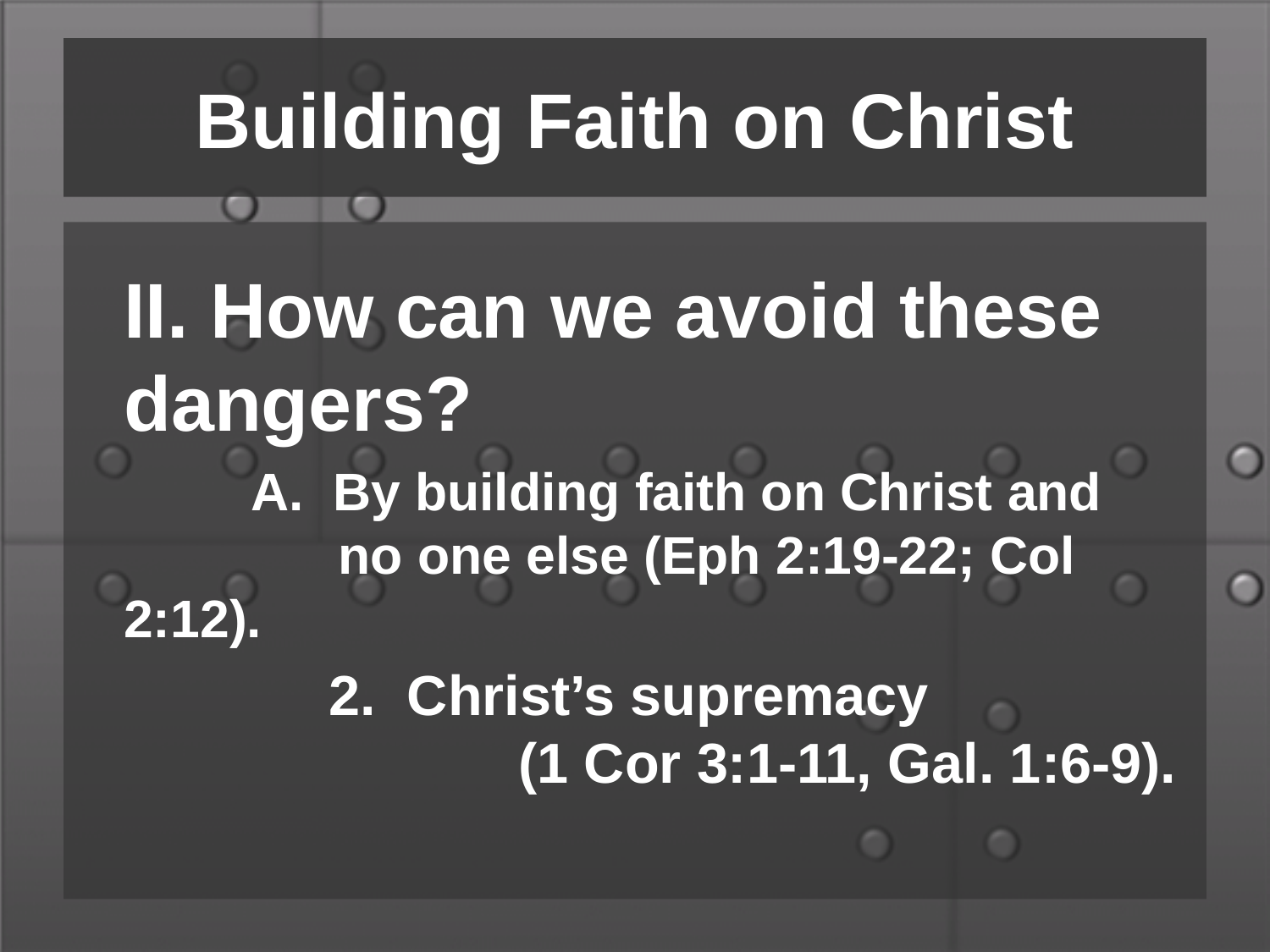

# Building Faith on Christ

II. How can we avoid these 	dangers?
	A.  By building faith on Christ and 	      	      no one else (Eph 2:19-22; Col 2:12).
	     2.  Christ’s supremacy                          	         (1 Cor 3:1-11, Gal. 1:6-9).